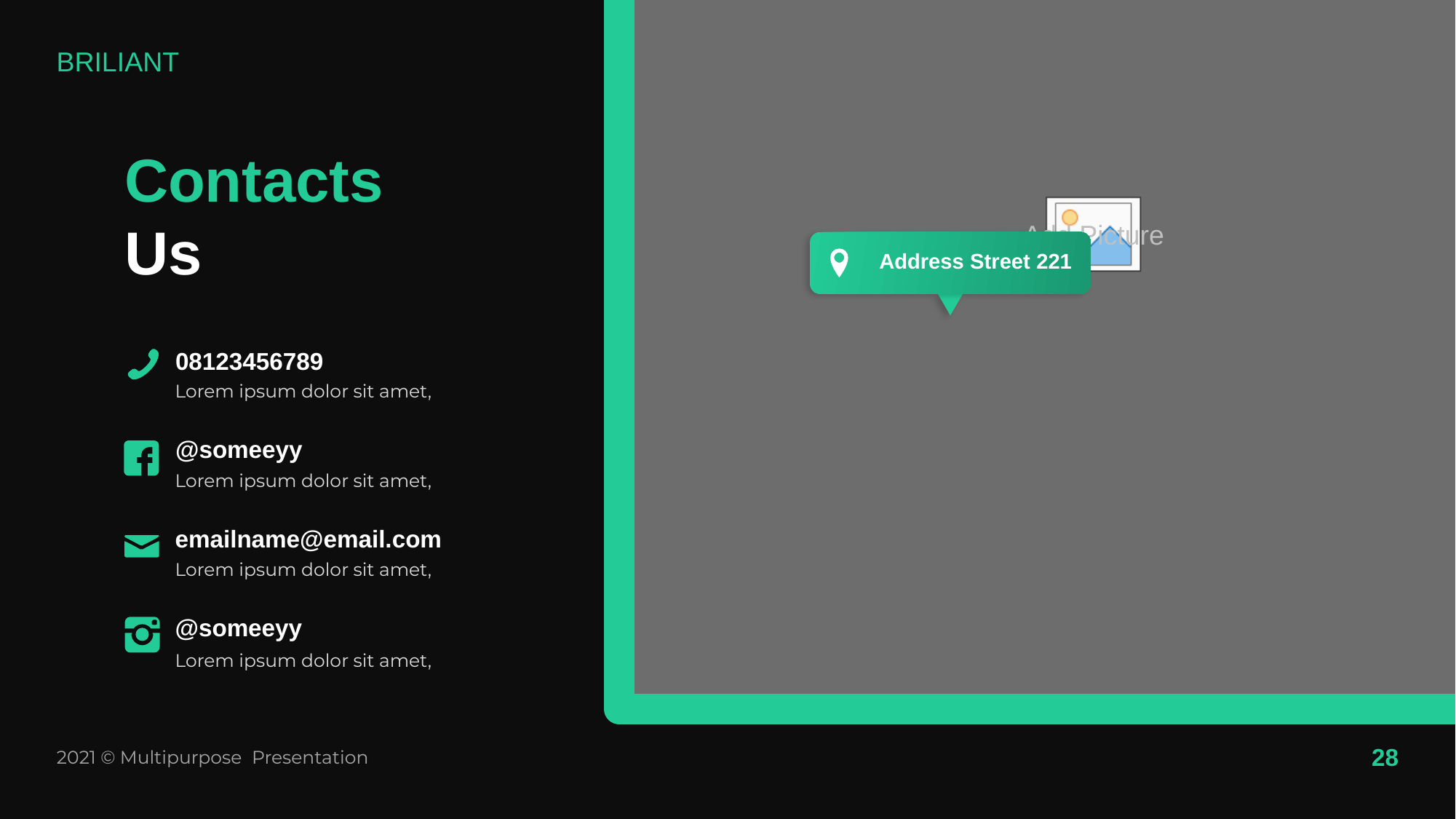

Contacts Us

Address Street 221

08123456789
Lorem ipsum dolor sit amet,

@someeyy
Lorem ipsum dolor sit amet,

emailname@email.com
Lorem ipsum dolor sit amet,

@someeyy
Lorem ipsum dolor sit amet,